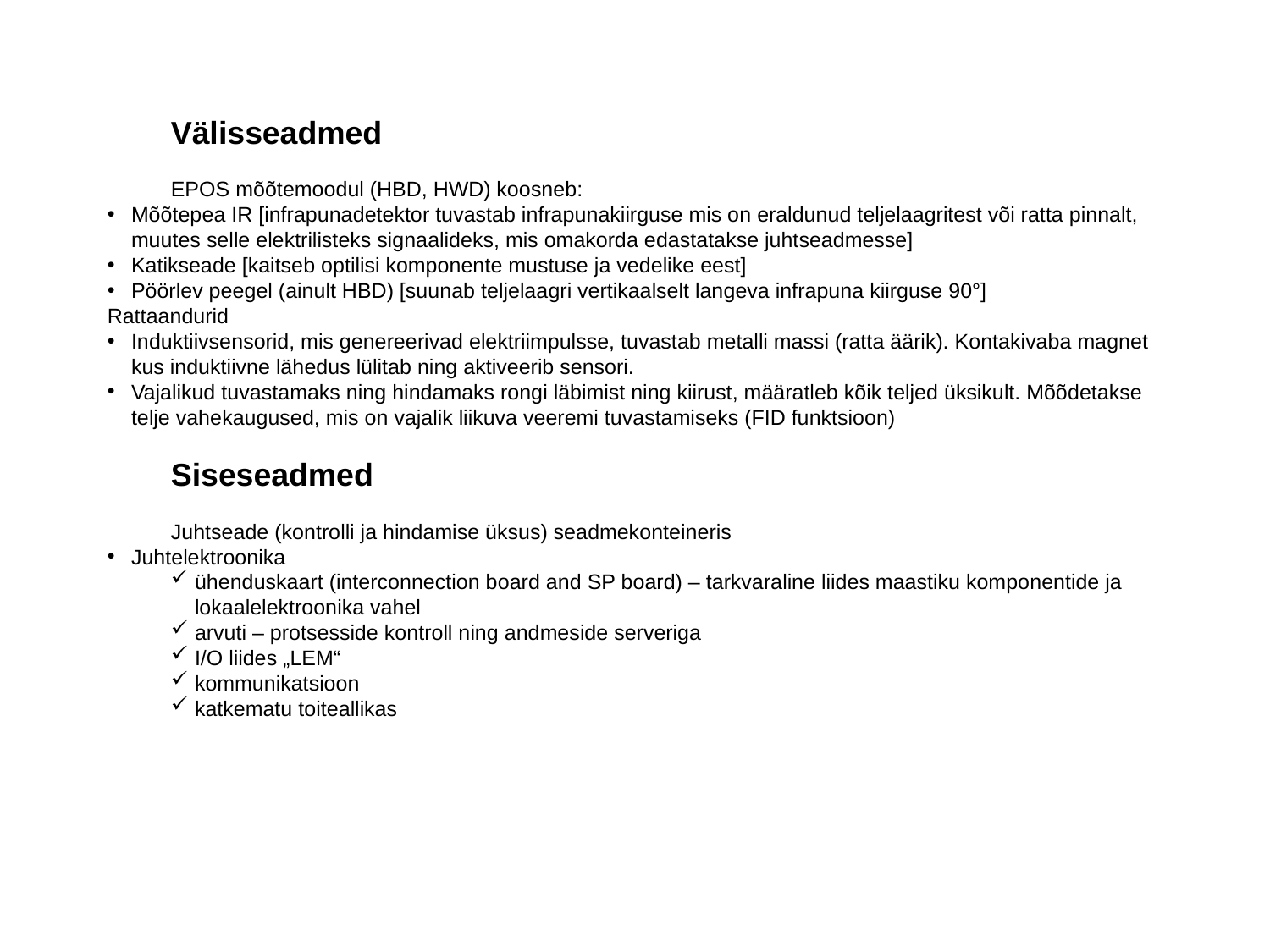

Välisseadmed

EPOS mõõtemoodul (HBD, HWD) koosneb:
Mõõtepea IR [infrapunadetektor tuvastab infrapunakiirguse mis on eraldunud teljelaagritest või ratta pinnalt, muutes selle elektrilisteks signaalideks, mis omakorda edastatakse juhtseadmesse]
Katikseade [kaitseb optilisi komponente mustuse ja vedelike eest]
Pöörlev peegel (ainult HBD) [suunab teljelaagri vertikaalselt langeva infrapuna kiirguse 90°]
Rattaandurid
Induktiivsensorid, mis genereerivad elektriimpulsse, tuvastab metalli massi (ratta äärik). Kontakivaba magnet kus induktiivne lähedus lülitab ning aktiveerib sensori.
Vajalikud tuvastamaks ning hindamaks rongi läbimist ning kiirust, määratleb kõik teljed üksikult. Mõõdetakse telje vahekaugused, mis on vajalik liikuva veeremi tuvastamiseks (FID funktsioon)

Siseseadmed

Juhtseade (kontrolli ja hindamise üksus) seadmekonteineris
Juhtelektroonika
ühenduskaart (interconnection board and SP board) – tarkvaraline liides maastiku komponentide ja lokaalelektroonika vahel
arvuti – protsesside kontroll ning andmeside serveriga
I/O liides „LEM“
kommunikatsioon
katkematu toiteallikas